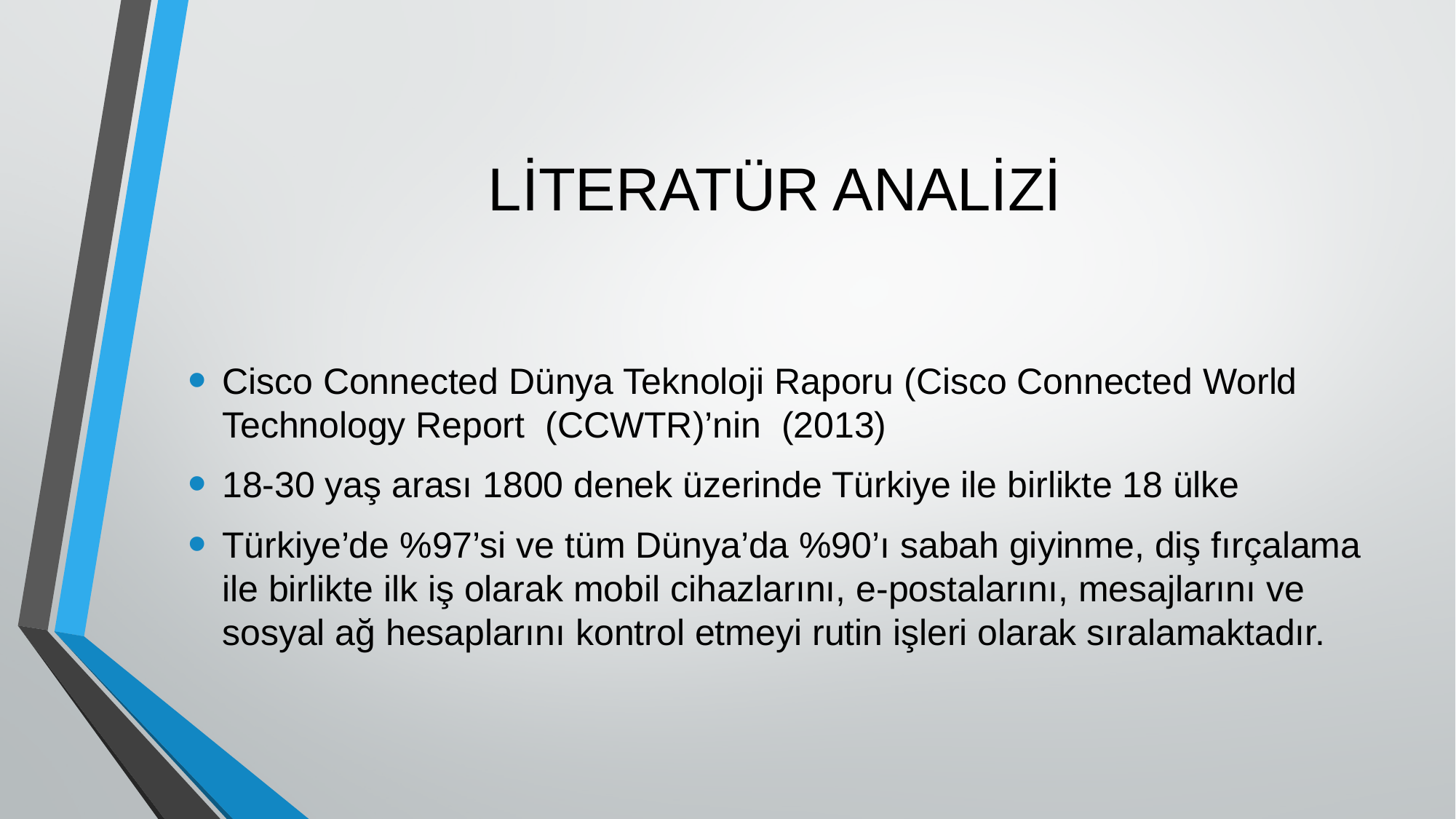

# LİTERATÜR ANALİZİ
Cisco Connected Dünya Teknoloji Raporu (Cisco Connected World Technology Report  (CCWTR)’nin  (2013)
18-30 yaş arası 1800 denek üzerinde Türkiye ile birlikte 18 ülke
Türkiye’de %97’si ve tüm Dünya’da %90’ı sabah giyinme, diş fırçalama ile birlikte ilk iş olarak mobil cihazlarını, e-postalarını, mesajlarını ve sosyal ağ hesaplarını kontrol etmeyi rutin işleri olarak sıralamaktadır.